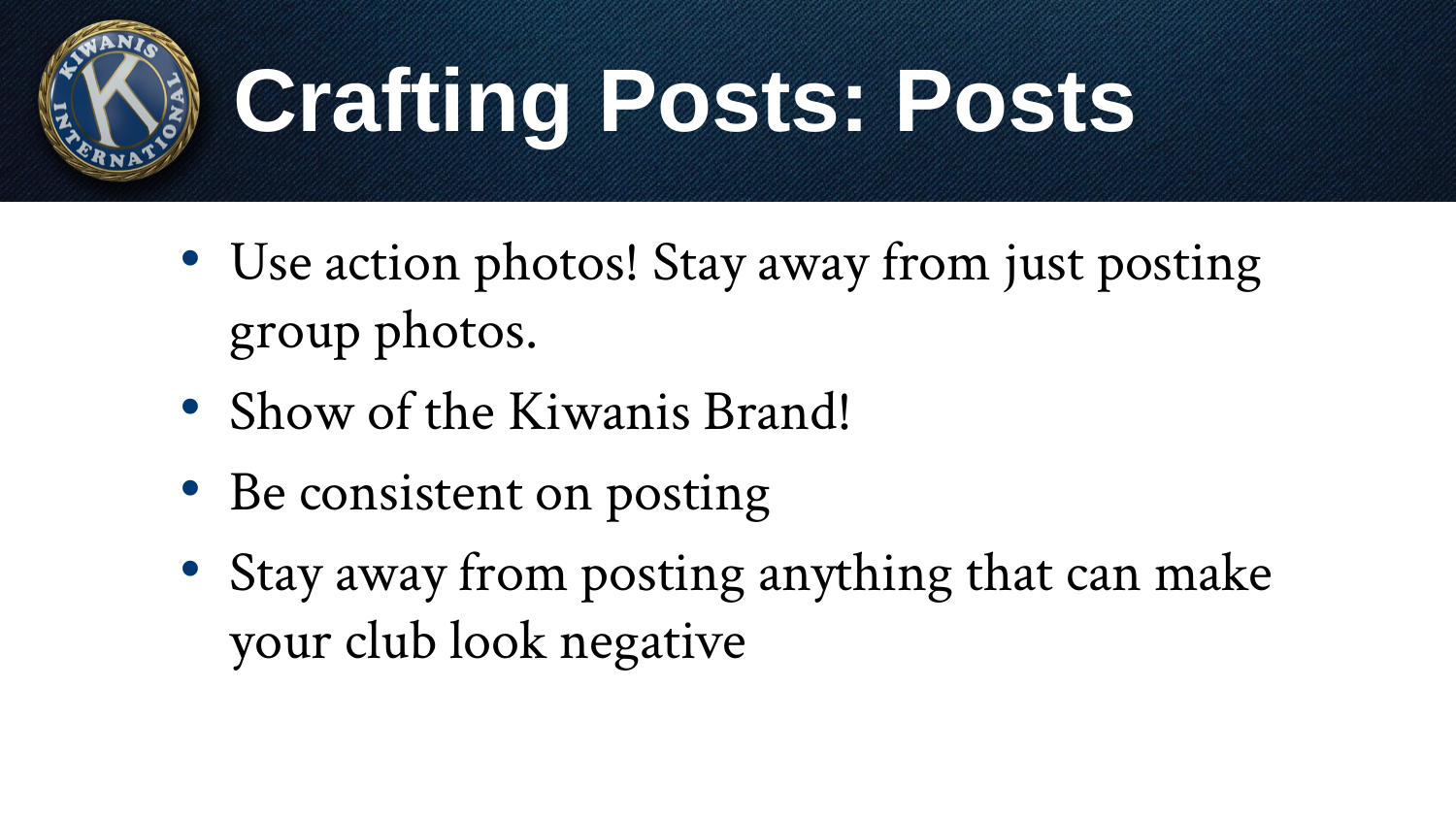

# Crafting Posts: Posts
Use action photos! Stay away from just posting group photos.
Show of the Kiwanis Brand!
Be consistent on posting
Stay away from posting anything that can make your club look negative